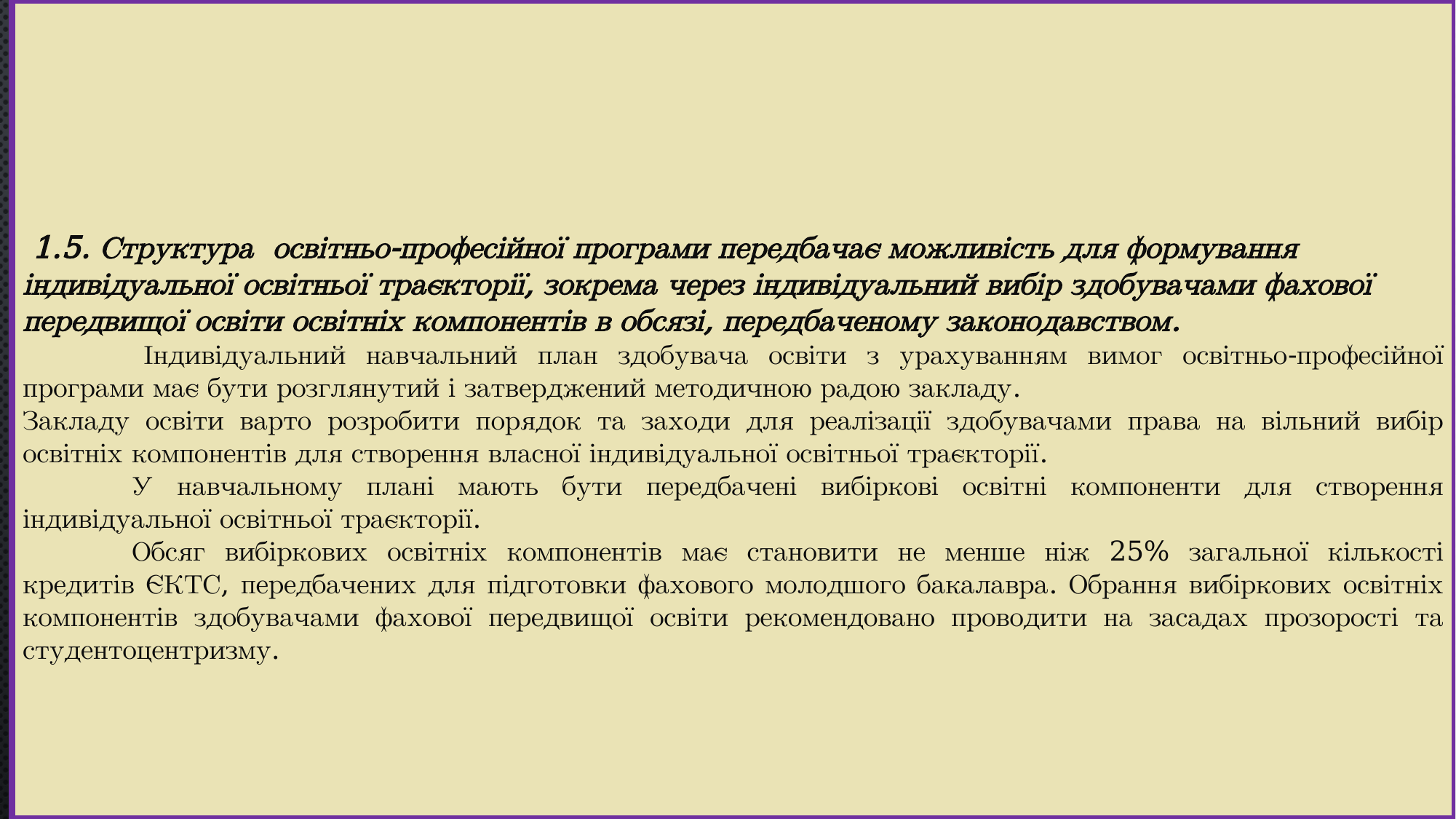

1.5. Структура  освітньо-професійної програми передбачає можливість для формування індивідуальної освітньої траєкторії, зокрема через індивідуальний вибір здобувачами фахової передвищої освіти освітніх компонентів в обсязі, передбаченому законодавством.
 	Індивідуальний навчальний план здобувача освіти з урахуванням вимог освітньо-професійної програми має бути розглянутий і затверджений методичною радою закладу.
Закладу освіти варто розробити порядок та заходи для реалізації здобувачами права на вільний вибір освітніх компонентів для створення власної індивідуальної освітньої траєкторії.
	У навчальному плані мають бути передбачені вибіркові освітні компоненти для створення індивідуальної освітньої траєкторії.
	Обсяг вибіркових освітніх компонентів має становити не менше ніж 25% загальної кількості кредитів ЄКТС, передбачених для підготовки фахового молодшого бакалавра. Обрання вибіркових освітніх компонентів здобувачами фахової передвищої освіти рекомендовано проводити на засадах прозорості та студентоцентризму.
#